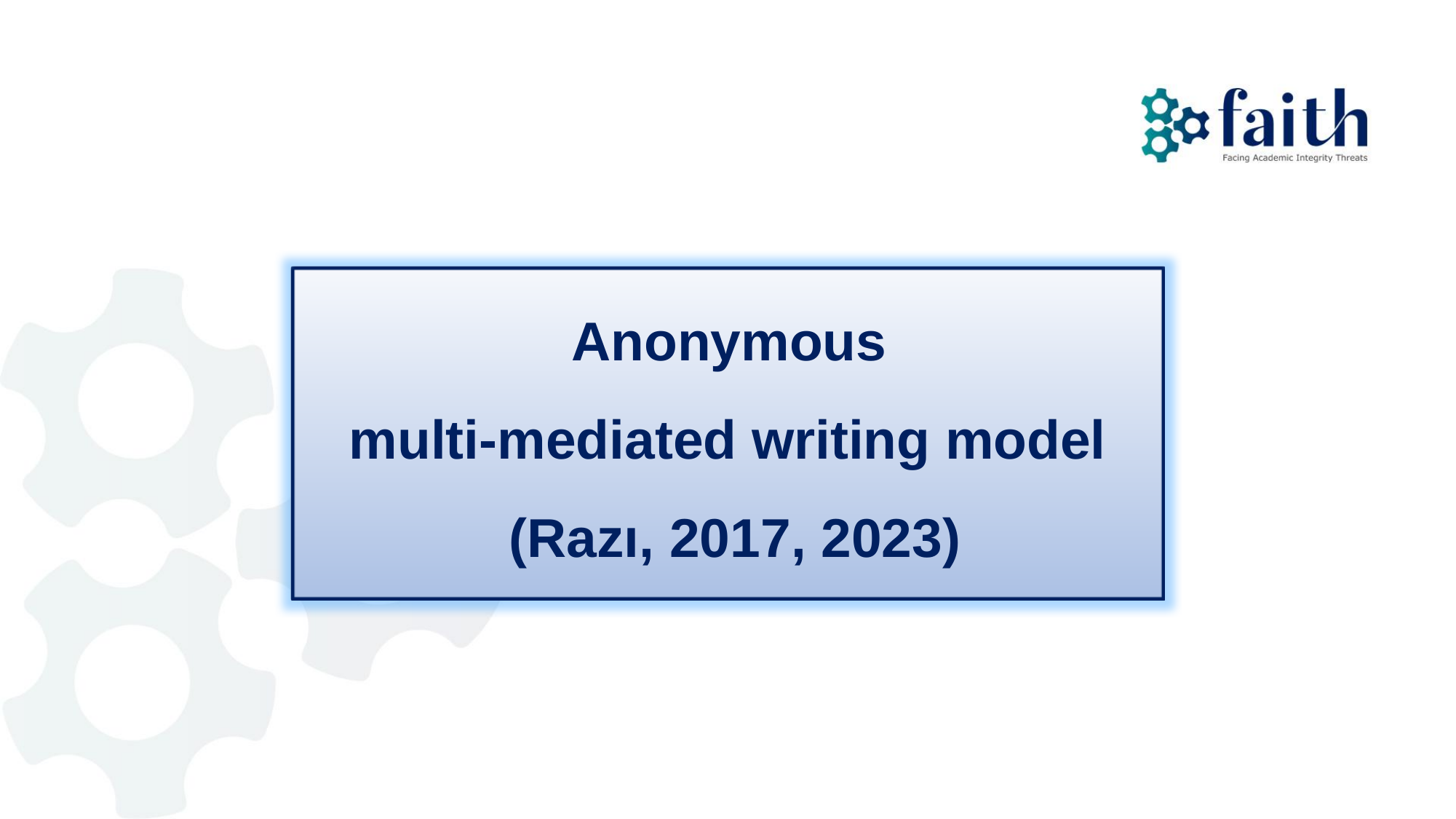

Anonymous
multi-mediated writing model
 (Razı, 2017, 2023)